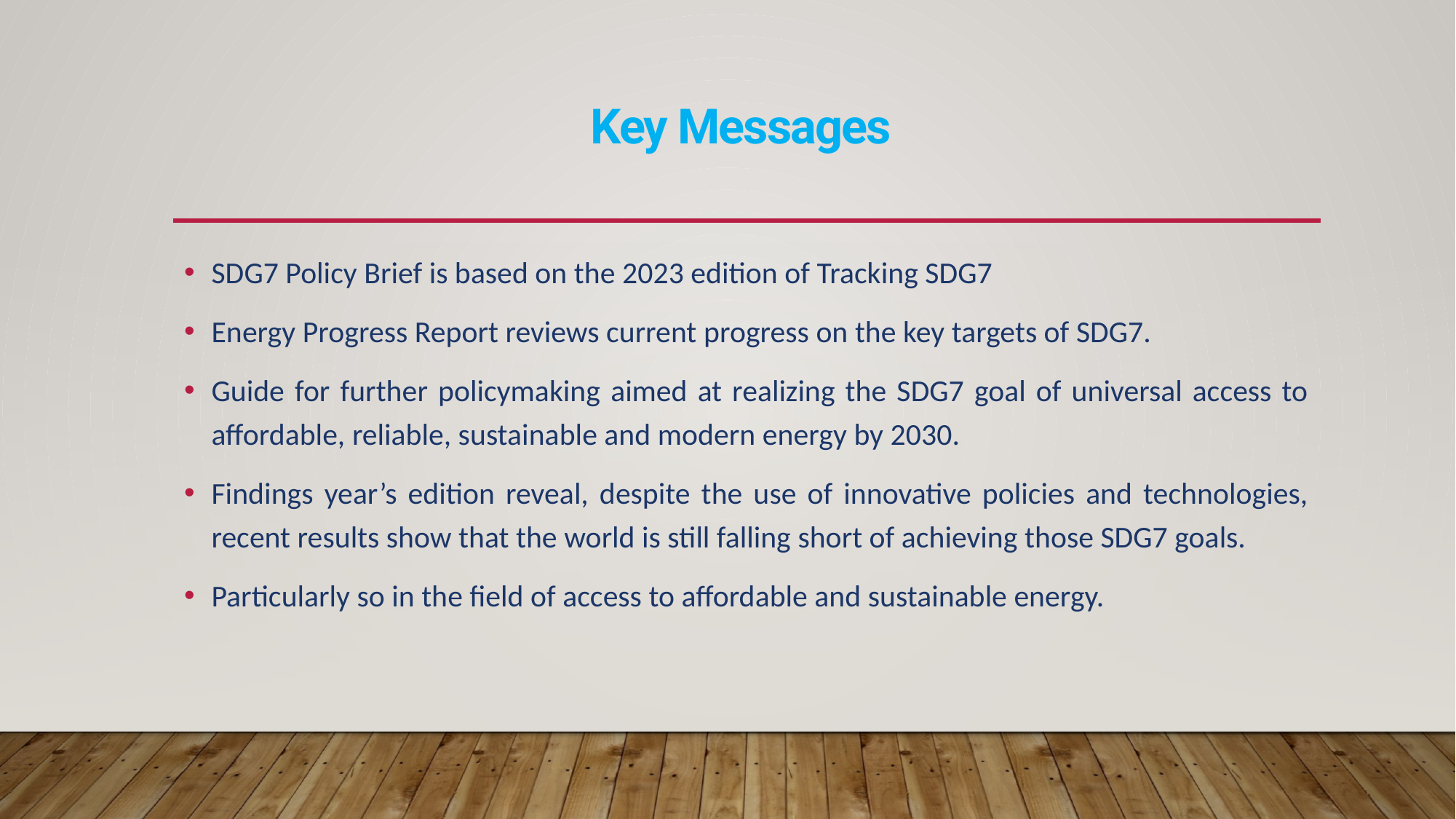

# Key Messages
SDG7 Policy Brief is based on the 2023 edition of Tracking SDG7
Energy Progress Report reviews current progress on the key targets of SDG7.
Guide for further policymaking aimed at realizing the SDG7 goal of universal access to affordable, reliable, sustainable and modern energy by 2030.
Findings year’s edition reveal, despite the use of innovative policies and technologies, recent results show that the world is still falling short of achieving those SDG7 goals.
Particularly so in the field of access to affordable and sustainable energy.